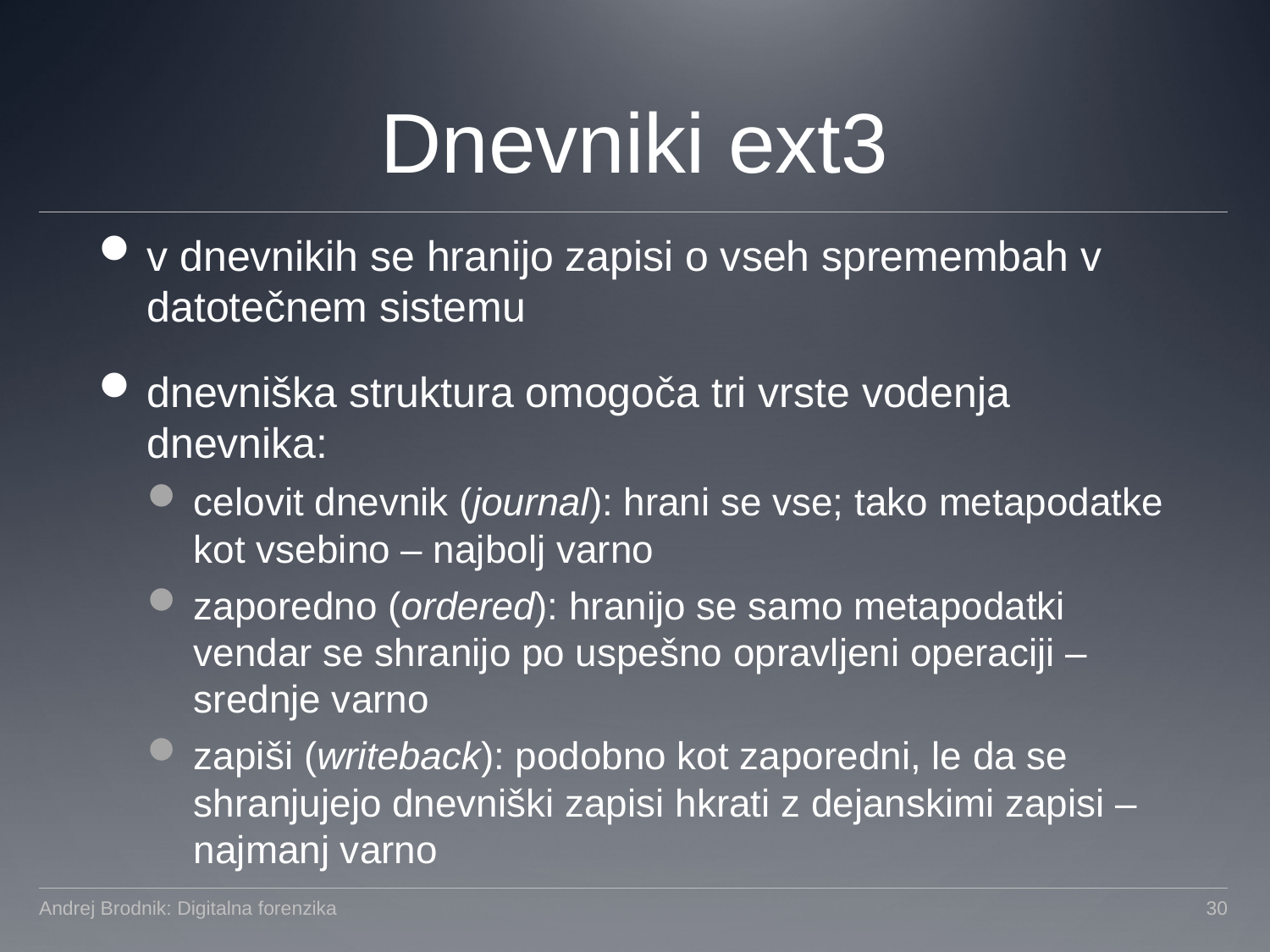

# Dnevniki ext3
v dnevnikih se hranijo zapisi o vseh spremembah v datotečnem sistemu
dnevniška struktura omogoča tri vrste vodenja dnevnika:
celovit dnevnik (journal): hrani se vse; tako metapodatke kot vsebino – najbolj varno
zaporedno (ordered): hranijo se samo metapodatki vendar se shranijo po uspešno opravljeni operaciji – srednje varno
zapiši (writeback): podobno kot zaporedni, le da se shranjujejo dnevniški zapisi hkrati z dejanskimi zapisi – najmanj varno

Andrej Brodnik: Digitalna forenzika
30